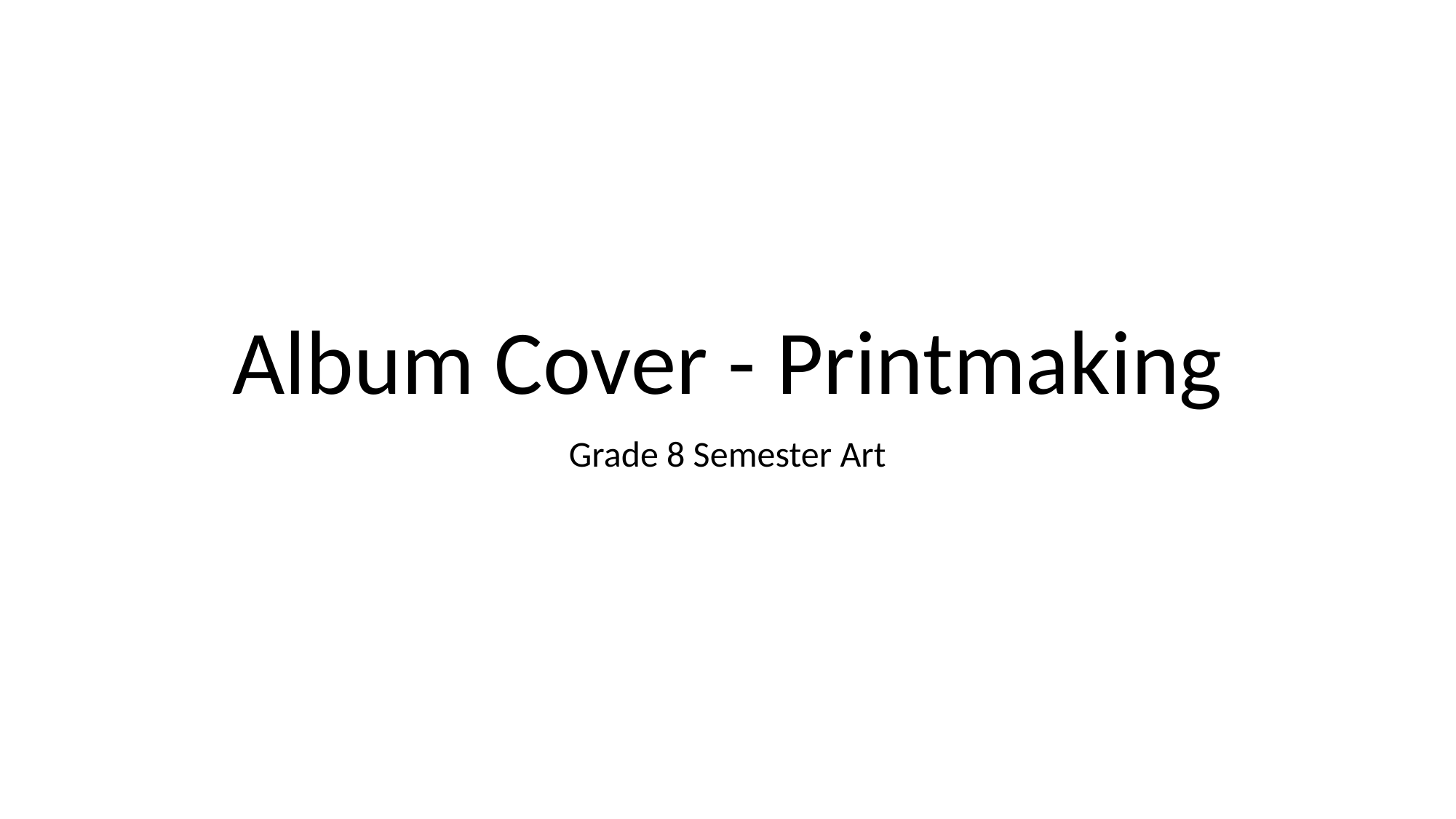

# Album Cover - Printmaking
Grade 8 Semester Art